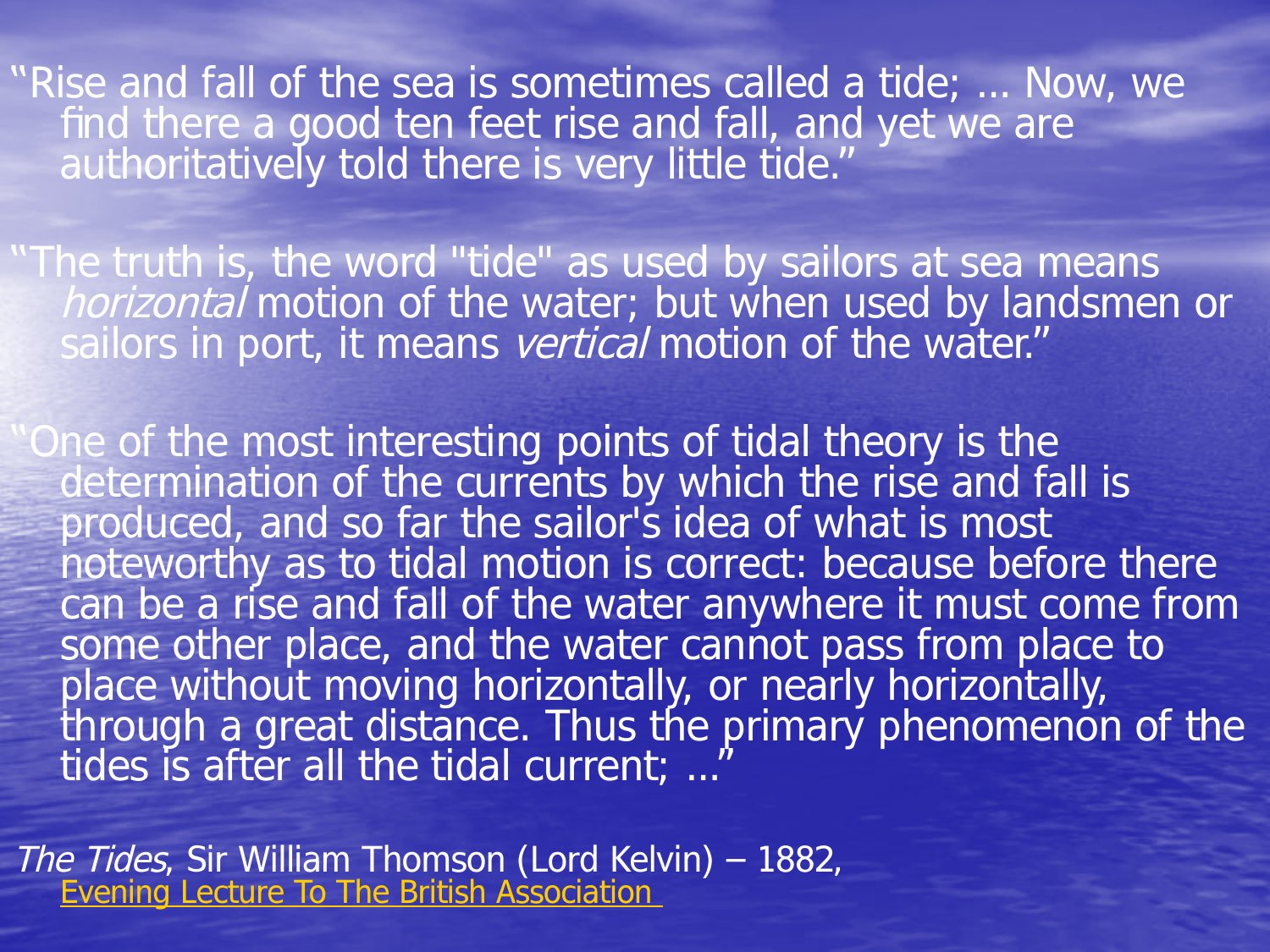

“Rise and fall of the sea is sometimes called a tide; … Now, we find there a good ten feet rise and fall, and yet we are authoritatively told there is very little tide.”

“The truth is, the word "tide" as used by sailors at sea means horizontal motion of the water; but when used by landsmen or sailors in port, it means vertical motion of the water.”

“One of the most interesting points of tidal theory is the determination of the currents by which the rise and fall is produced, and so far the sailor's idea of what is most noteworthy as to tidal motion is correct: because before there can be a rise and fall of the water anywhere it must come from some other place, and the water cannot pass from place to place without moving horizontally, or nearly horizontally, through a great distance. Thus the primary phenomenon of the tides is after all the tidal current; …”

The Tides, Sir William Thomson (Lord Kelvin) – 1882,
Evening Lecture To The British Association